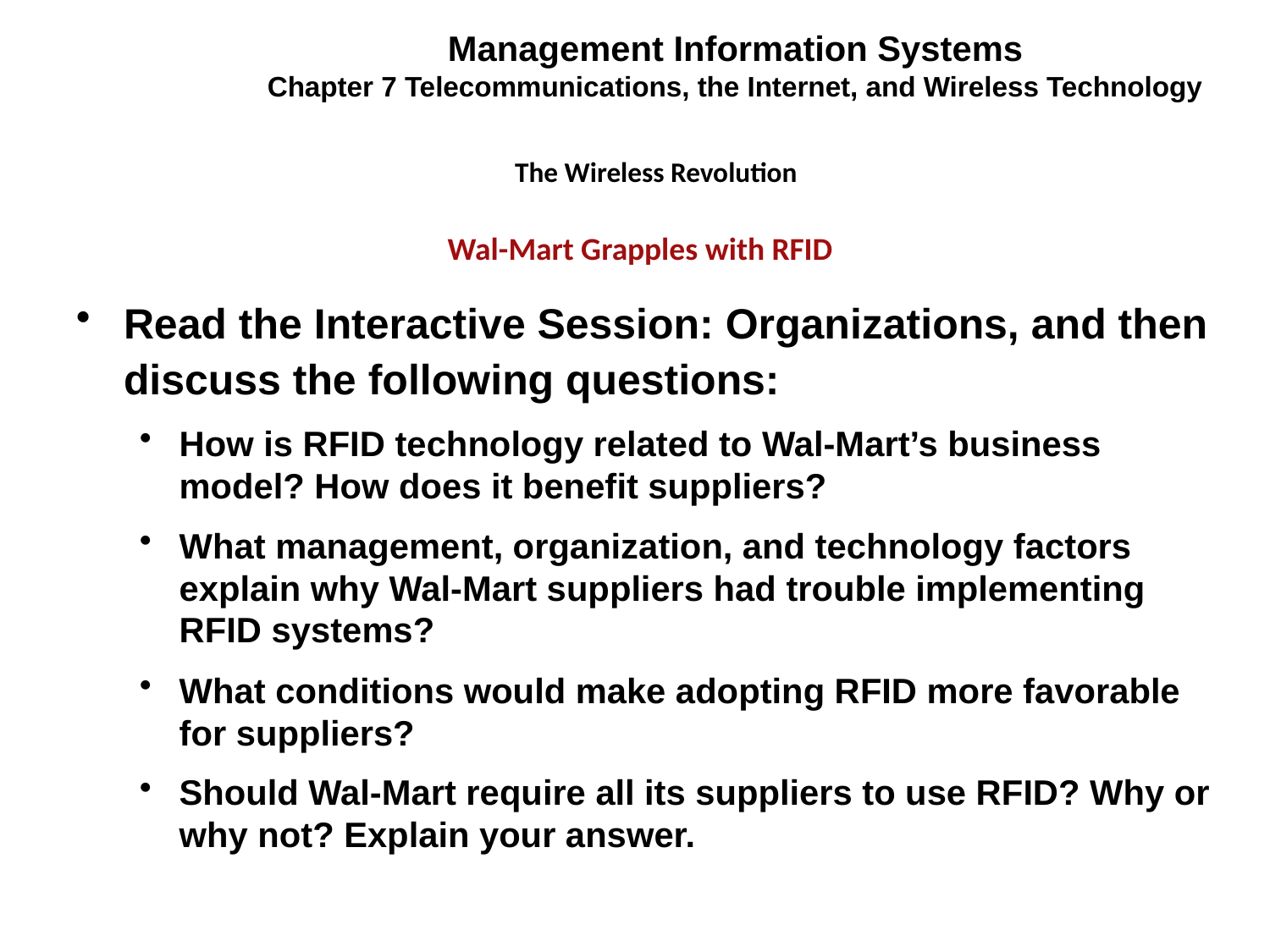

Management Information Systems
Chapter 7 Telecommunications, the Internet, and Wireless Technology
The Wireless Revolution
Wal-Mart Grapples with RFID
Read the Interactive Session: Organizations, and then discuss the following questions:
How is RFID technology related to Wal-Mart’s business model? How does it benefit suppliers?
What management, organization, and technology factors explain why Wal-Mart suppliers had trouble implementing RFID systems?
What conditions would make adopting RFID more favorable for suppliers?
Should Wal-Mart require all its suppliers to use RFID? Why or why not? Explain your answer.